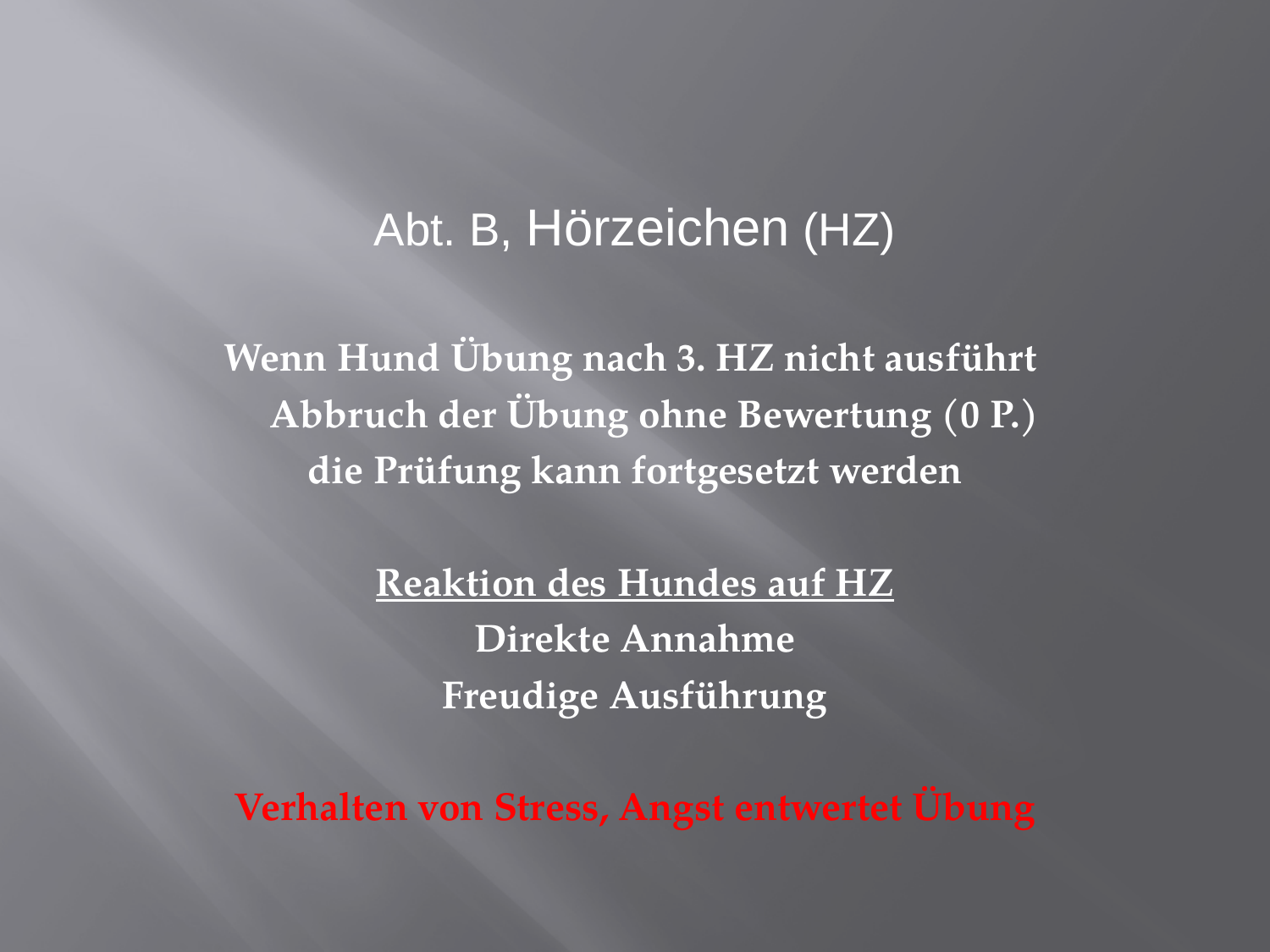

# Abt. B, Hörzeichen (HZ) Wenn Hund Übung nach 3. HZ nicht ausführt Abbruch der Übung ohne Bewertung (0 P.) die Prüfung kann fortgesetzt werden Reaktion des Hundes auf HZ Direkte Annahme Freudige Ausführung Verhalten von Stress, Angst entwertet Übung